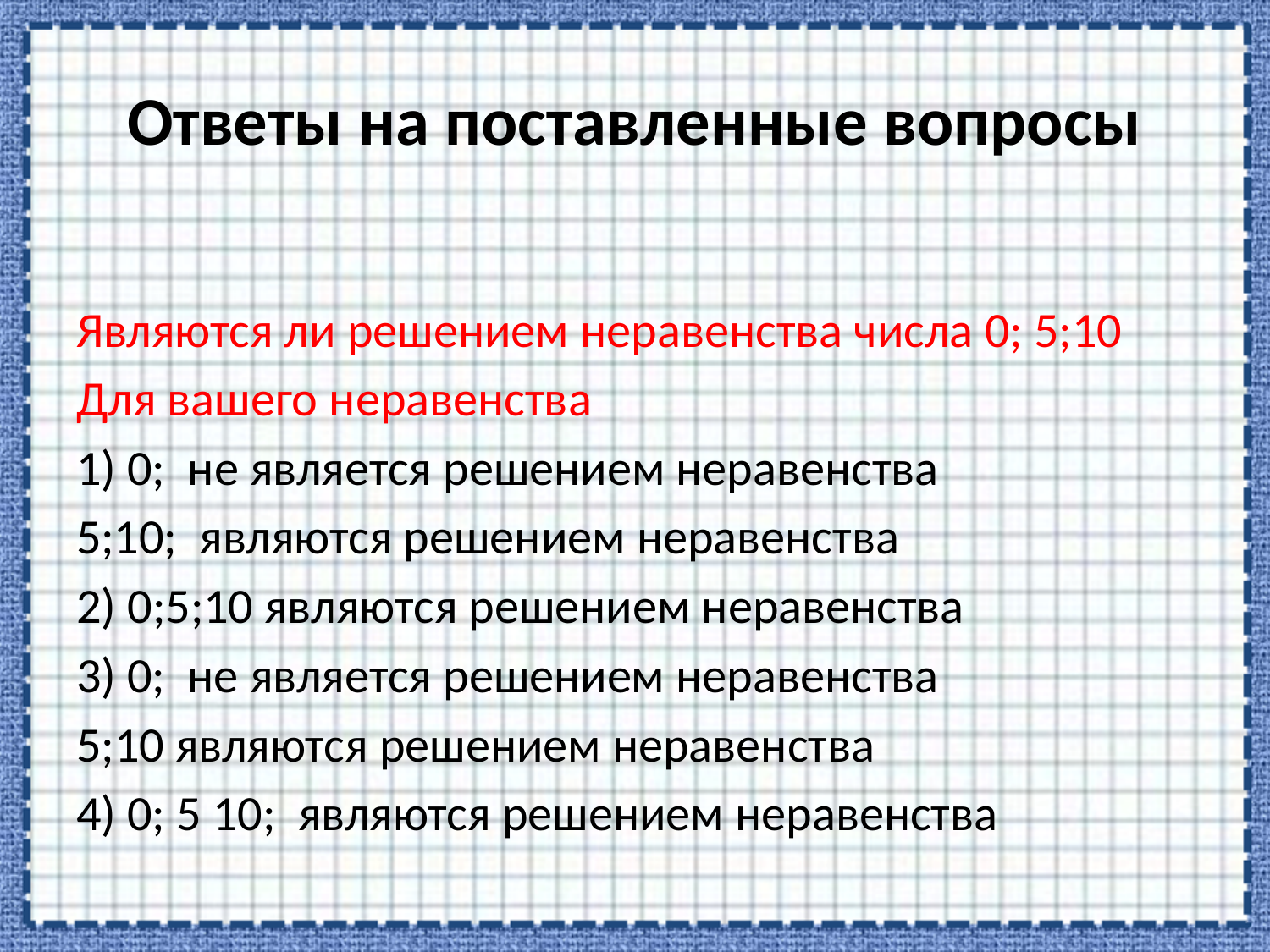

# Ответы на поставленные вопросы

Являются ли решением неравенства числа 0; 5;10
Для вашего неравенства
1) 0;  не является решением неравенства
5;10;  являются решением неравенства
2) 0;5;10 являются решением неравенства
3) 0;  не является решением неравенства
5;10 являются решением неравенства
4) 0; 5 10;  являются решением неравенства